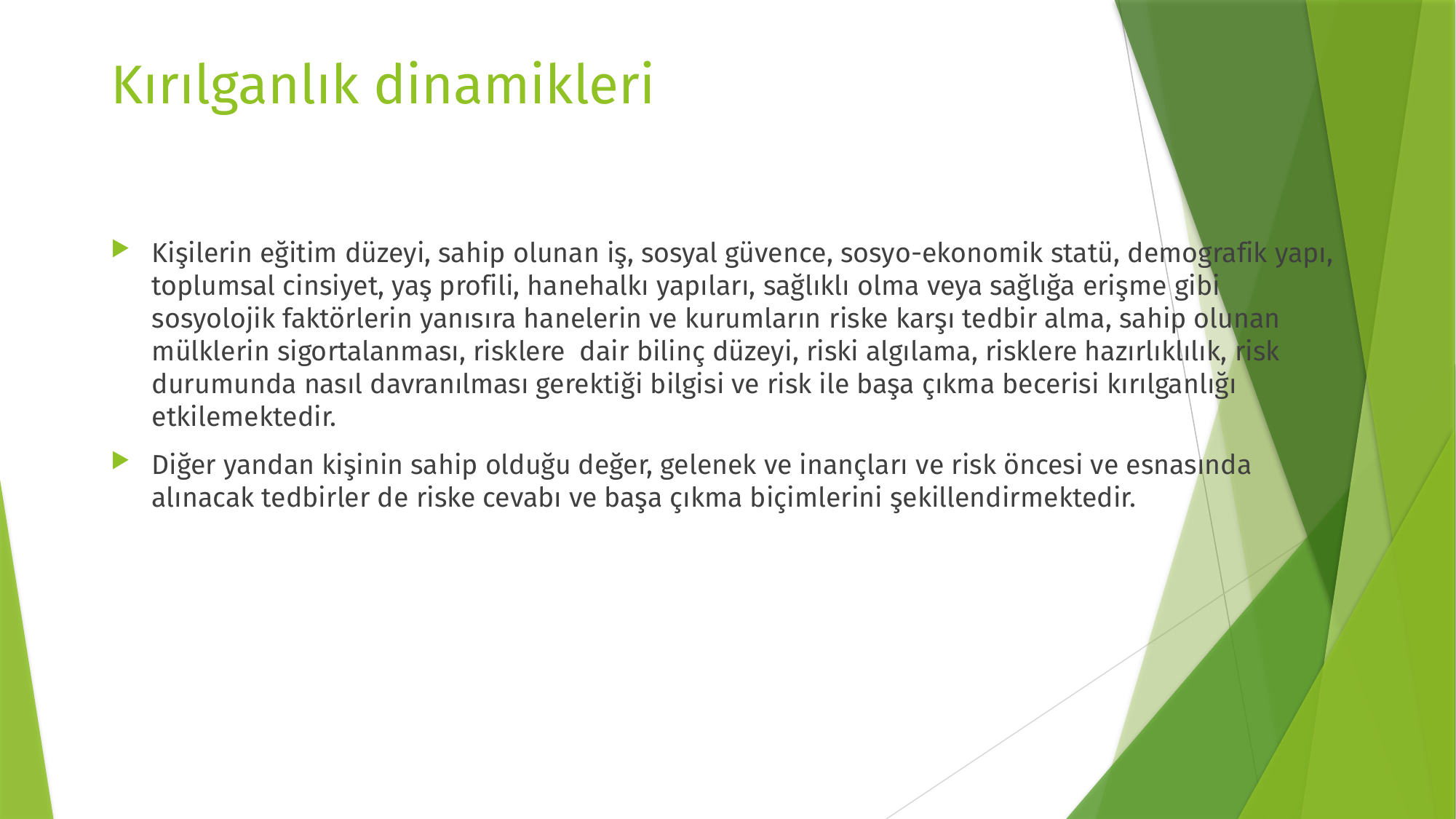

# Kırılganlık dinamikleri

Kişilerin eğitim düzeyi, sahip olunan iş, sosyal güvence, sosyo-ekonomik statü, demografik yapı, toplumsal cinsiyet, yaş profili, hanehalkı yapıları, sağlıklı olma veya sağlığa erişme gibi sosyolojik faktörlerin yanısıra hanelerin ve kurumların riske karşı tedbir alma, sahip olunan mülklerin sigortalanması, risklere  dair bilinç düzeyi, riski algılama, risklere hazırlıklılık, risk durumunda nasıl davranılması gerektiği bilgisi ve risk ile başa çıkma becerisi kırılganlığı etkilemektedir.
Diğer yandan kişinin sahip olduğu değer, gelenek ve inançları ve risk öncesi ve esnasında alınacak tedbirler de riske cevabı ve başa çıkma biçimlerini şekillendirmektedir.